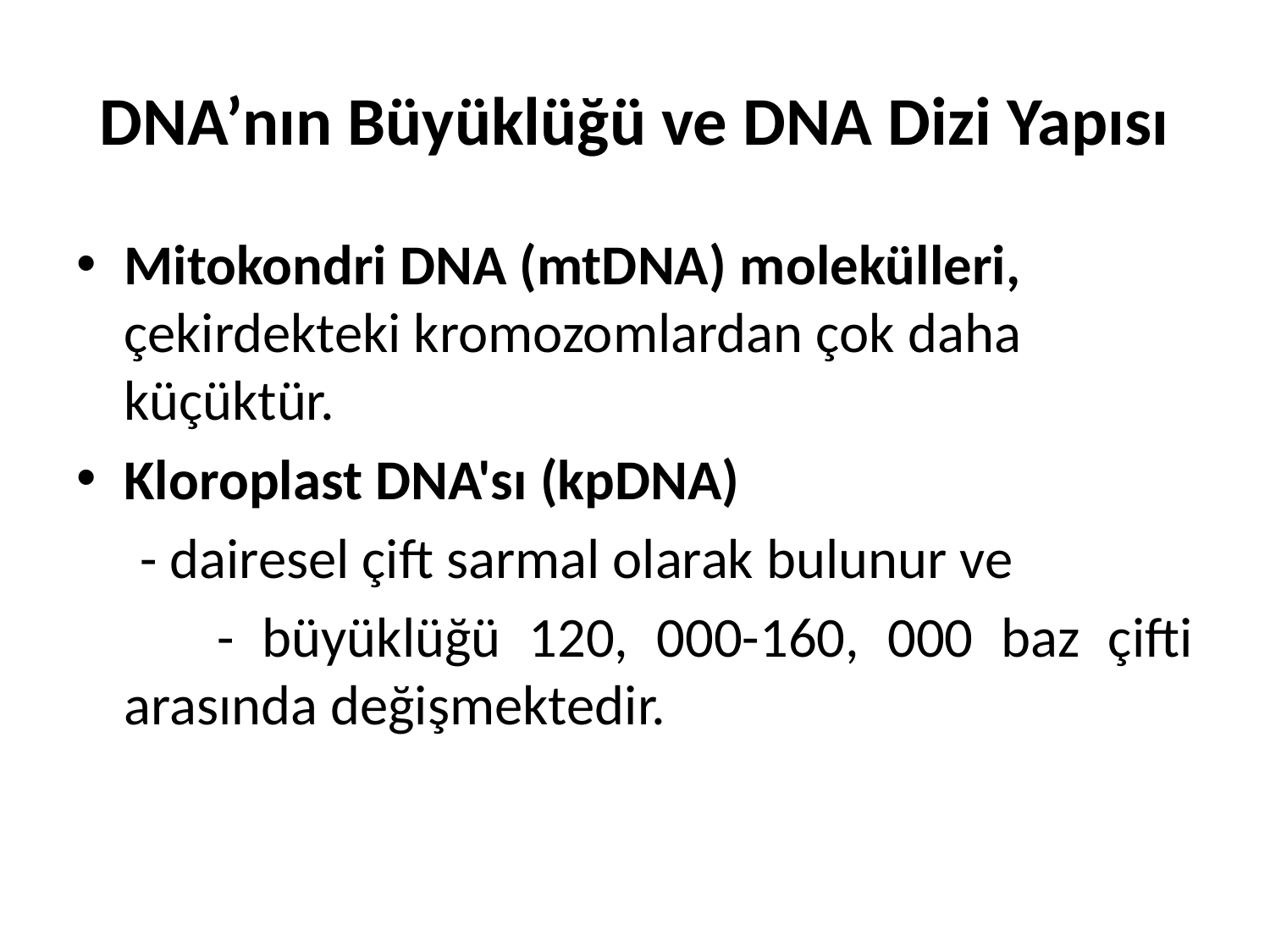

# DNA’nın Büyüklüğü ve DNA Dizi Yapısı
Mitokondri DNA (mtDNA) molekülleri, çekirdekteki kromozomlardan çok daha küçüktür.
Kloroplast DNA'sı (kpDNA)
     - dairesel çift sarmal olarak bulunur ve
     - büyüklüğü 120, 000-160, 000 baz çifti arasında değişmektedir.